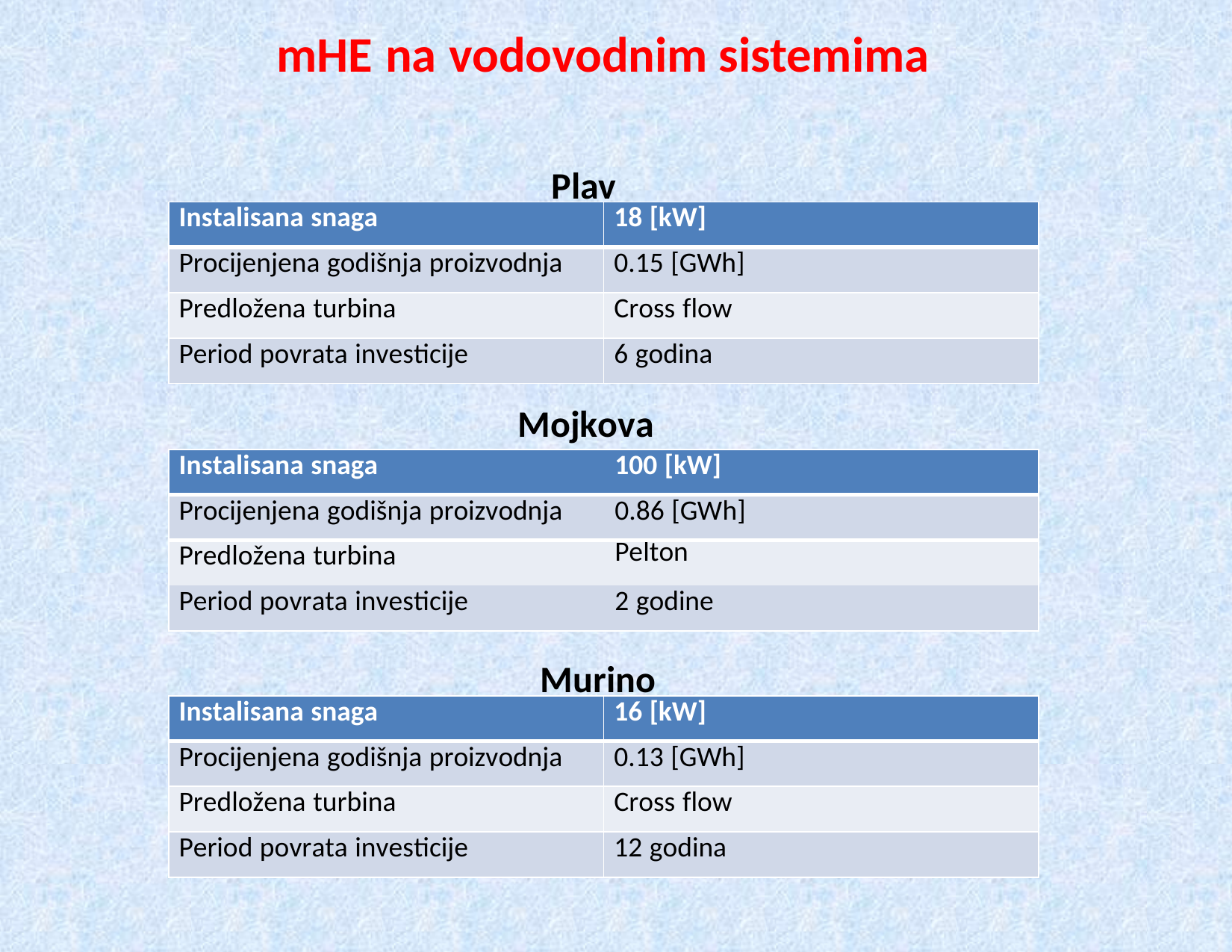

# mHE na vodovodnim sistemima
Plav
| Instalisana snaga | 18 [kW] |
| --- | --- |
| Procijenjena godišnja proizvodnja | 0.15 [GWh] |
| Predložena turbina | Cross flow |
| Period povrata investicije | 6 godina |
Mojkovac
| Instalisana snaga | 100 [kW] |
| --- | --- |
| Procijenjena godišnja proizvodnja | 0.86 [GWh] |
| Predložena turbina | Pelton |
| Period povrata investicije | 2 godine |
Murino
| Instalisana snaga | 16 [kW] |
| --- | --- |
| Procijenjena godišnja proizvodnja | 0.13 [GWh] |
| Predložena turbina | Cross flow |
| Period povrata investicije | 12 godina |